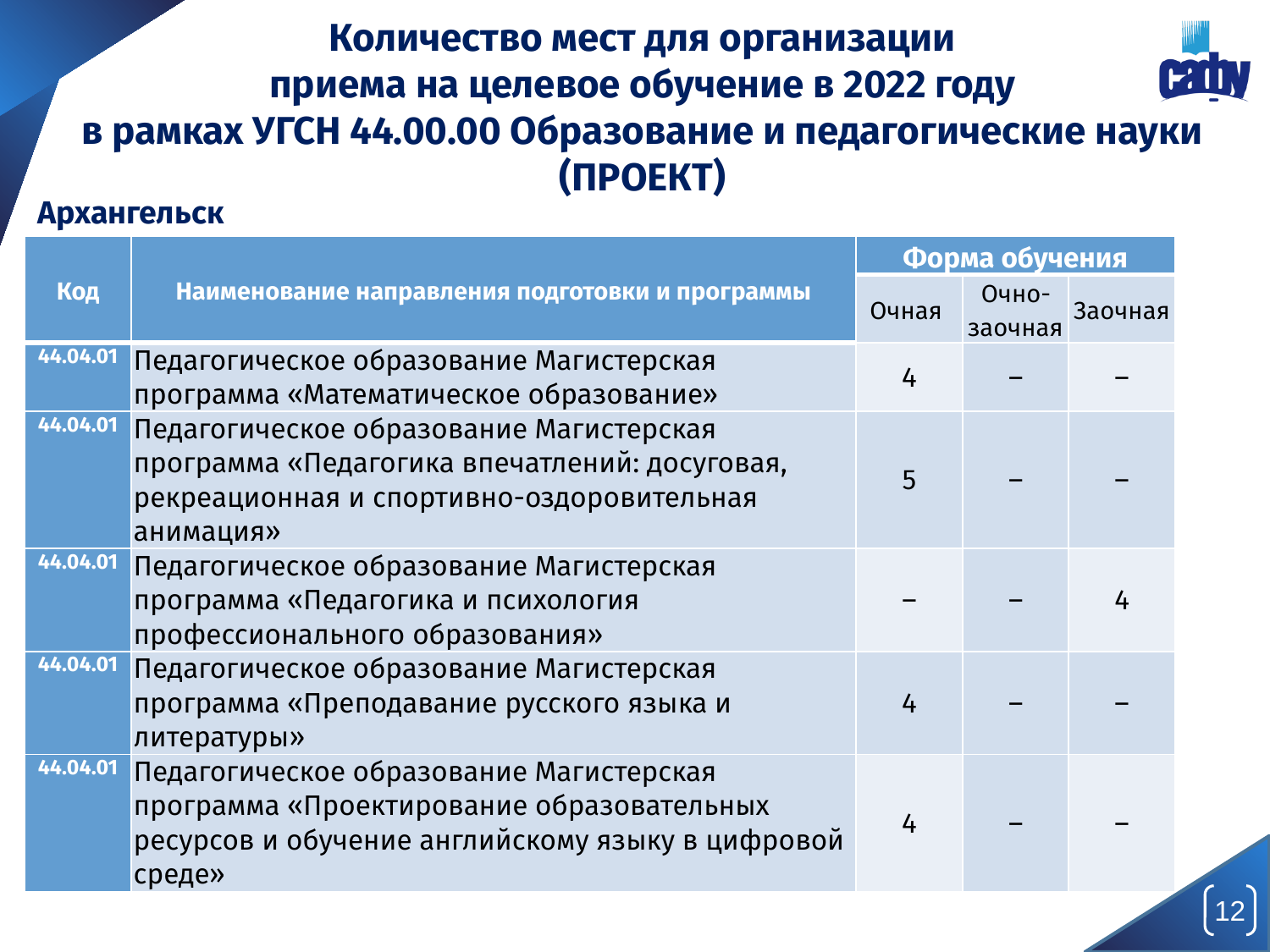

Количество мест для организации
приема на целевое обучение в 2022 году
в рамках УГСН 44.00.00 Образование и педагогические науки
(ПРОЕКТ)
Архангельск
| Код | Наименование направления подготовки и программы | Форма обучения |  |  |
| --- | --- | --- | --- | --- |
|  |  | Очная | Очно-заочная | Заочная |
| 44.04.01 | Педагогическое образование Магистерская программа «Математическое образование» | 4 | – | – |
| 44.04.01 | Педагогическое образование Магистерская программа «Педагогика впечатлений: досуговая, рекреационная и спортивно-оздоровительная анимация» | 5 | – | – |
| 44.04.01 | Педагогическое образование Магистерская программа «Педагогика и психология профессионального образования» | – | – | 4 |
| 44.04.01 | Педагогическое образование Магистерская программа «Преподавание русского языка и литературы» | 4 | – | – |
| 44.04.01 | Педагогическое образование Магистерская программа «Проектирование образовательных ресурсов и обучение английскому языку в цифровой среде» | 4 | – | – |
12